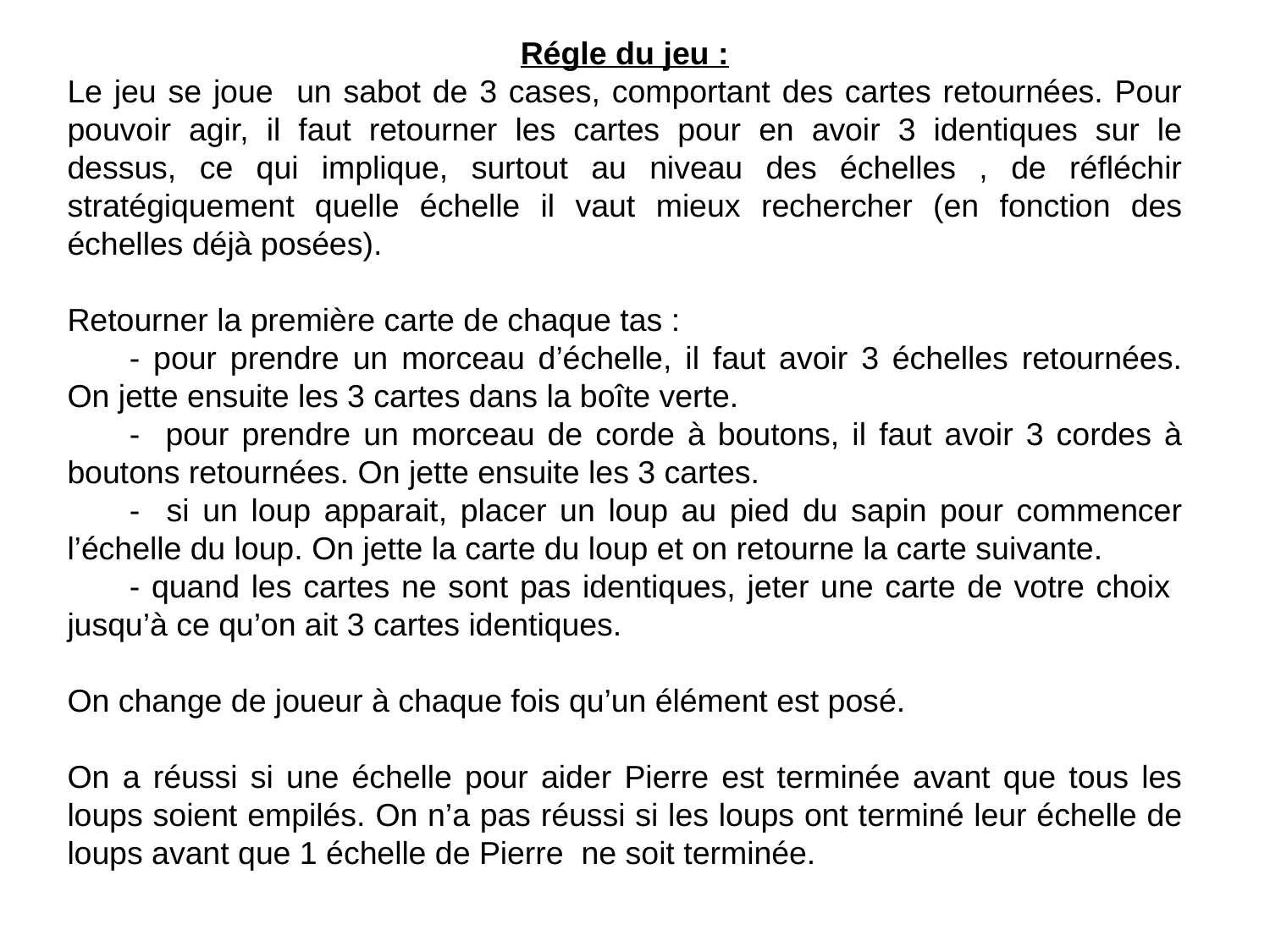

Régle du jeu :
Le jeu se joue  un sabot de 3 cases, comportant des cartes retournées. Pour pouvoir agir, il faut retourner les cartes pour en avoir 3 identiques sur le dessus, ce qui implique, surtout au niveau des échelles , de réfléchir stratégiquement quelle échelle il vaut mieux rechercher (en fonction des échelles déjà posées).

Retourner la première carte de chaque tas :
	- pour prendre un morceau d’échelle, il faut avoir 3 échelles retournées. On jette ensuite les 3 cartes dans la boîte verte.
	-  pour prendre un morceau de corde à boutons, il faut avoir 3 cordes à boutons retournées. On jette ensuite les 3 cartes.
	-  si un loup apparait, placer un loup au pied du sapin pour commencer l’échelle du loup. On jette la carte du loup et on retourne la carte suivante.
	- quand les cartes ne sont pas identiques, jeter une carte de votre choix  jusqu’à ce qu’on ait 3 cartes identiques.

On change de joueur à chaque fois qu’un élément est posé.

On a réussi si une échelle pour aider Pierre est terminée avant que tous les loups soient empilés. On n’a pas réussi si les loups ont terminé leur échelle de loups avant que 1 échelle de Pierre  ne soit terminée.